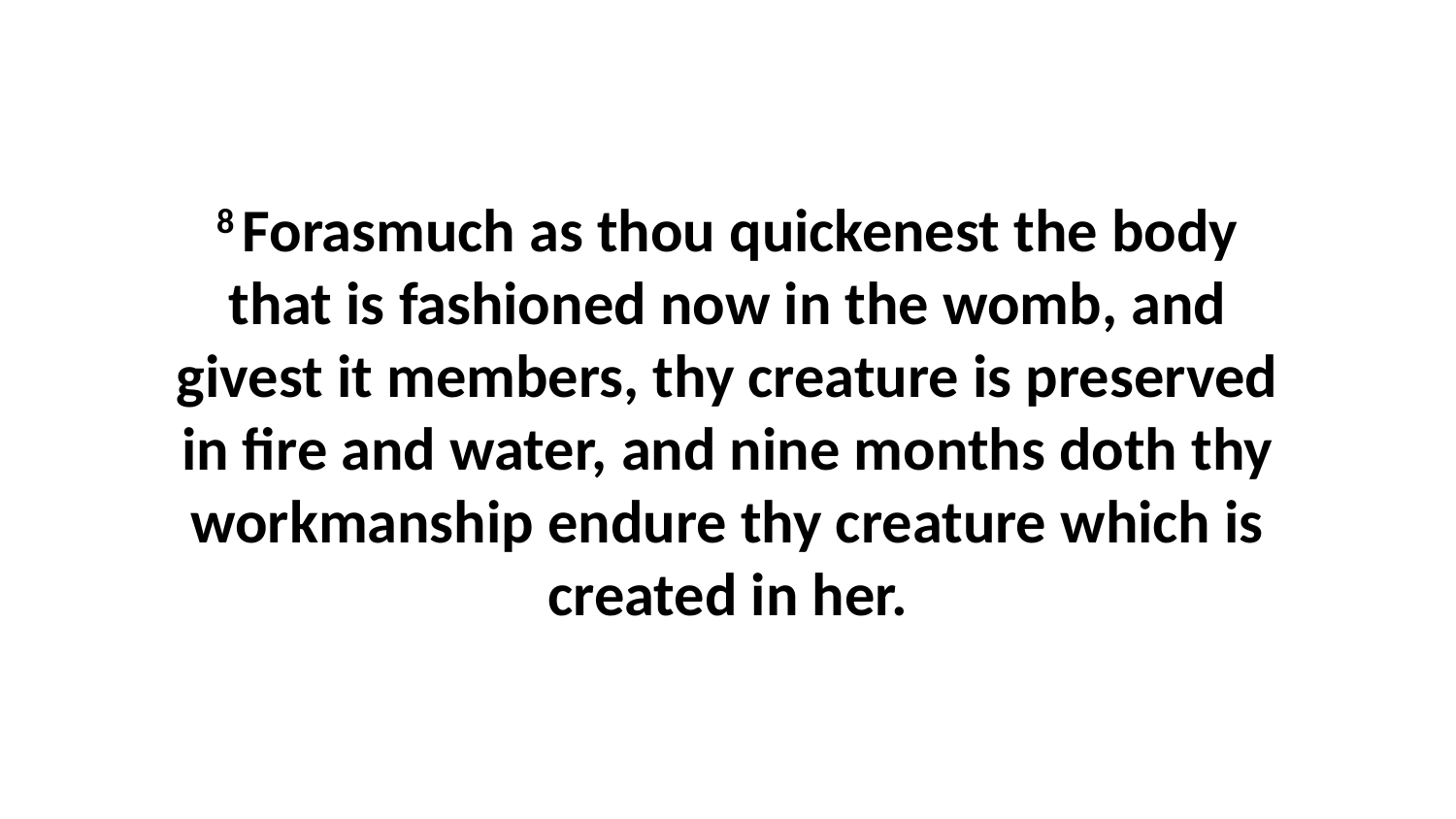

8 Forasmuch as thou quickenest the body that is fashioned now in the womb, and givest it members, thy creature is preserved in fire and water, and nine months doth thy workmanship endure thy creature which is created in her.